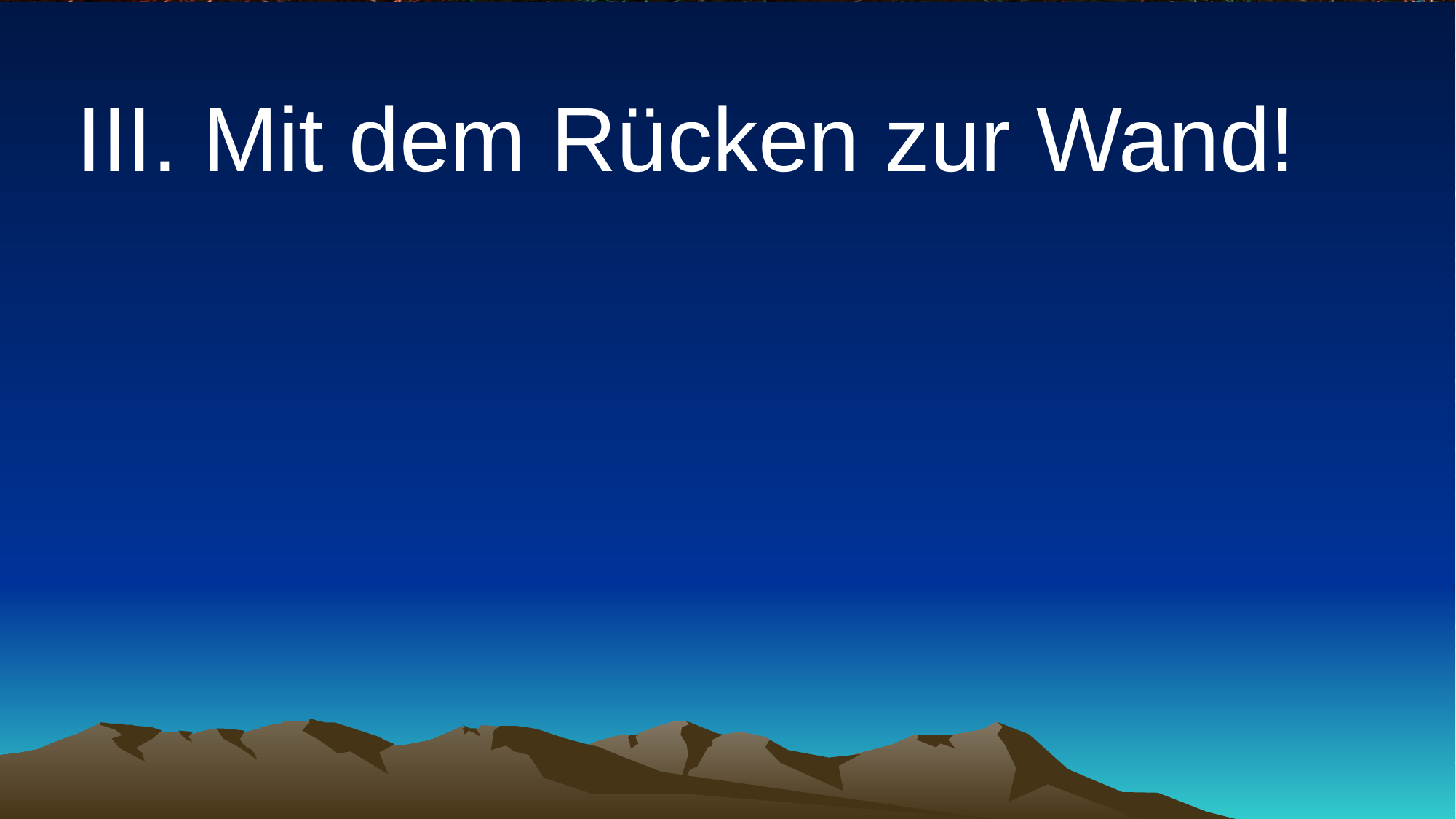

# III. Mit dem Rücken zur Wand!